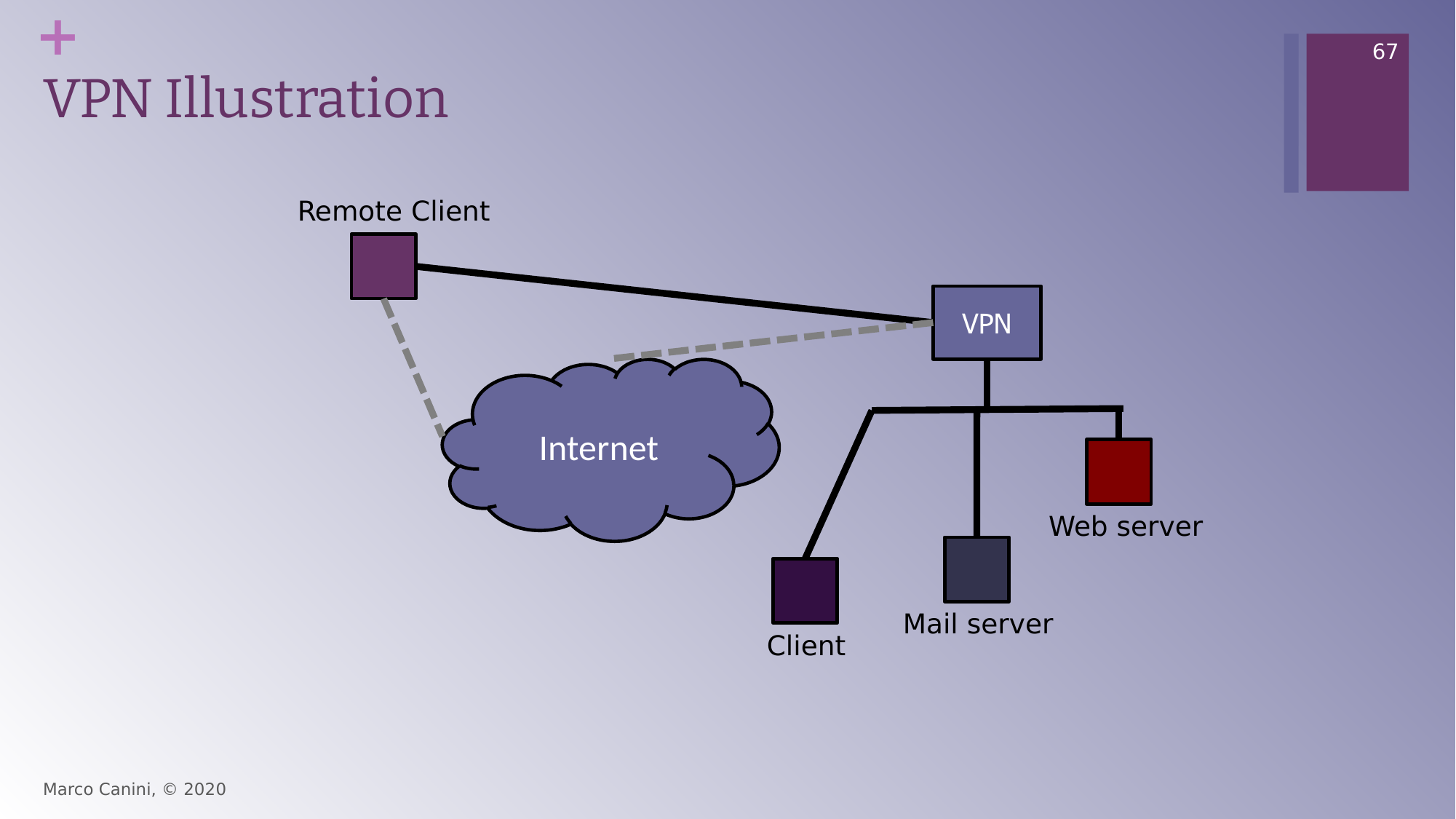

67
# VPN Illustration
Remote Client

VPN
Internet

Web server

Mail server
Client
Marco Canini, © 2020